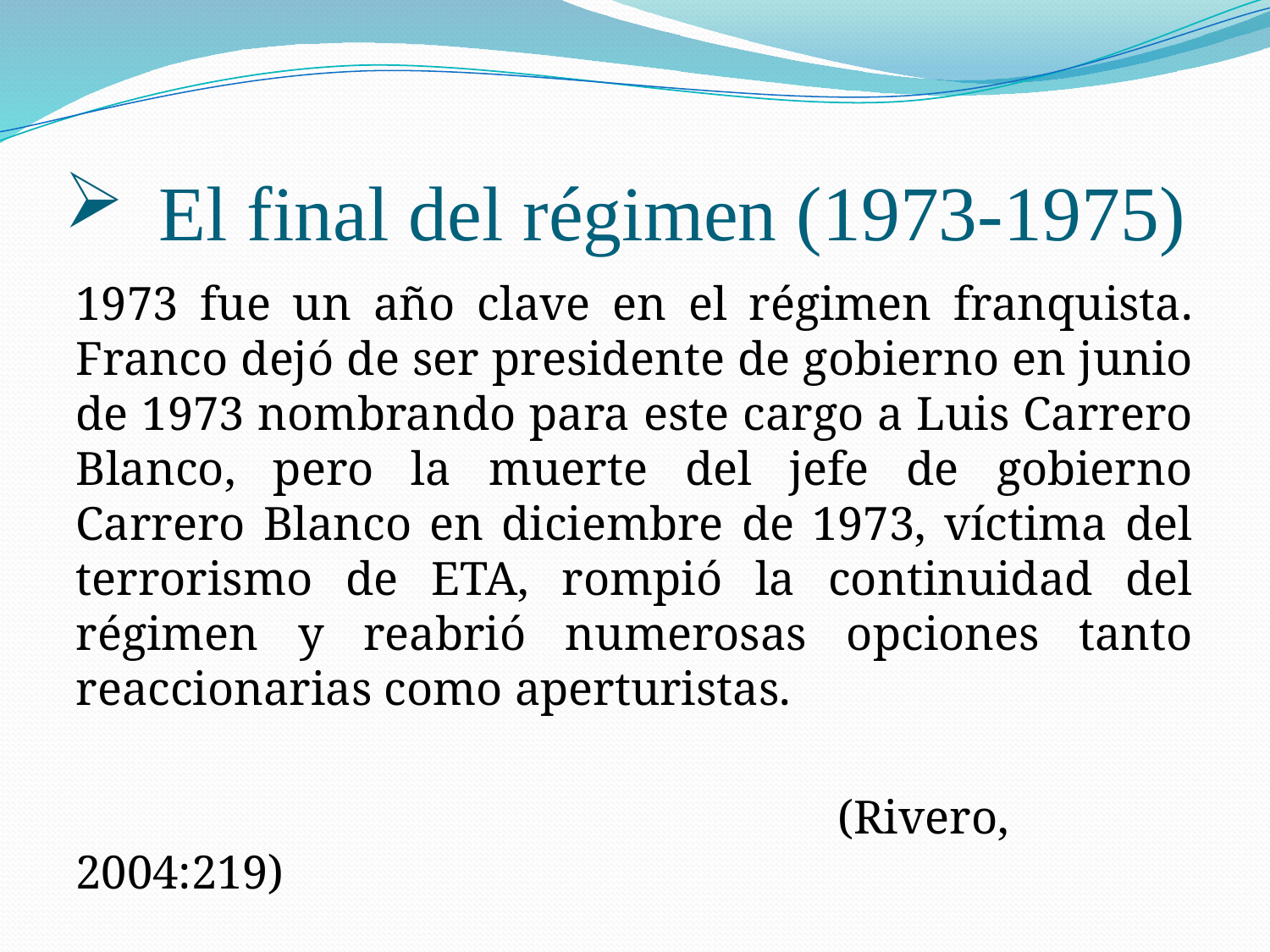

# El final del régimen (1973-1975)
1973 fue un año clave en el régimen franquista. Franco dejó de ser presidente de gobierno en junio de 1973 nombrando para este cargo a Luis Carrero Blanco, pero la muerte del jefe de gobierno Carrero Blanco en diciembre de 1973, víctima del terrorismo de ETA, rompió la continuidad del régimen y reabrió numerosas opciones tanto reaccionarias como aperturistas.

						(Rivero, 2004:219)